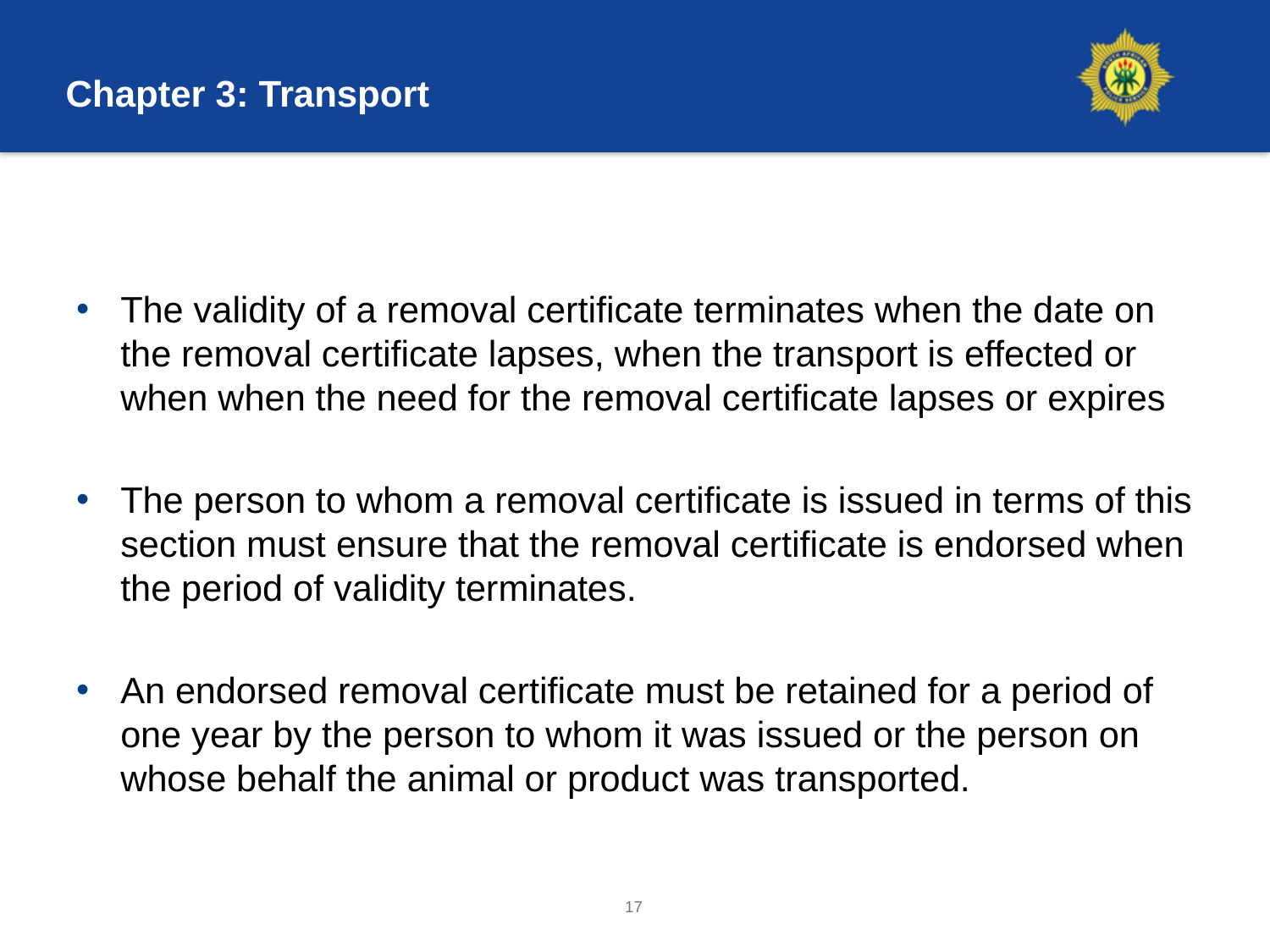

# Chapter 3: Transport
The validity of a removal certificate terminates when the date on the removal certificate lapses, when the transport is effected or when when the need for the removal certificate lapses or expires

The person to whom a removal certificate is issued in terms of this section must ensure that the removal certificate is endorsed when the period of validity terminates.

An endorsed removal certificate must be retained for a period of one year by the person to whom it was issued or the person on whose behalf the animal or product was transported.

17